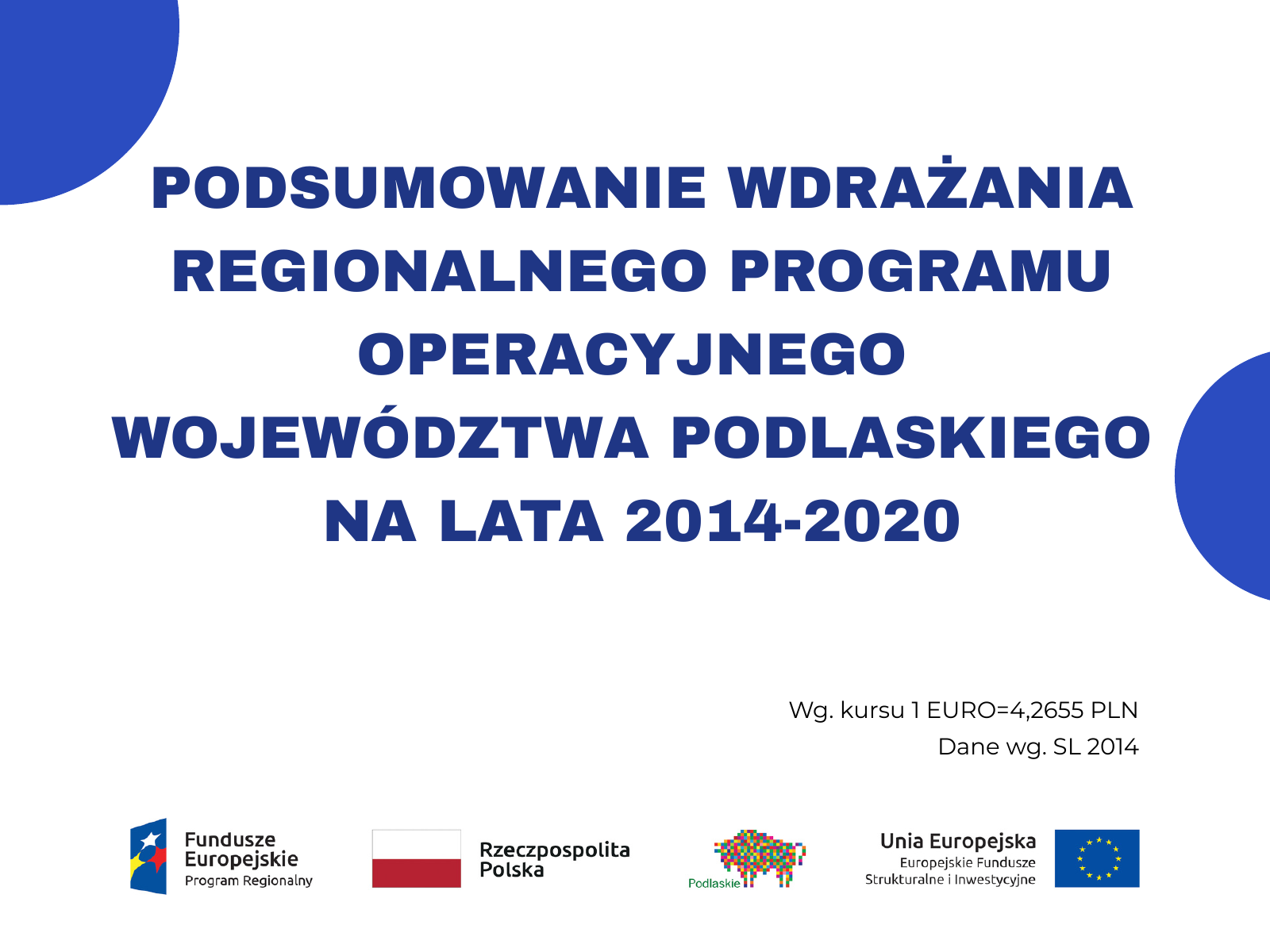

PODSUMOWANIE WDRAŻANIA
REGIONALNEGO PROGRAMU OPERACYJNEGO
WOJEWÓDZTWA PODLASKIEGO
NA LATA 2014-2020

Wg. kursu 1 EURO=4,2655 PLN
Dane wg. SL 2014